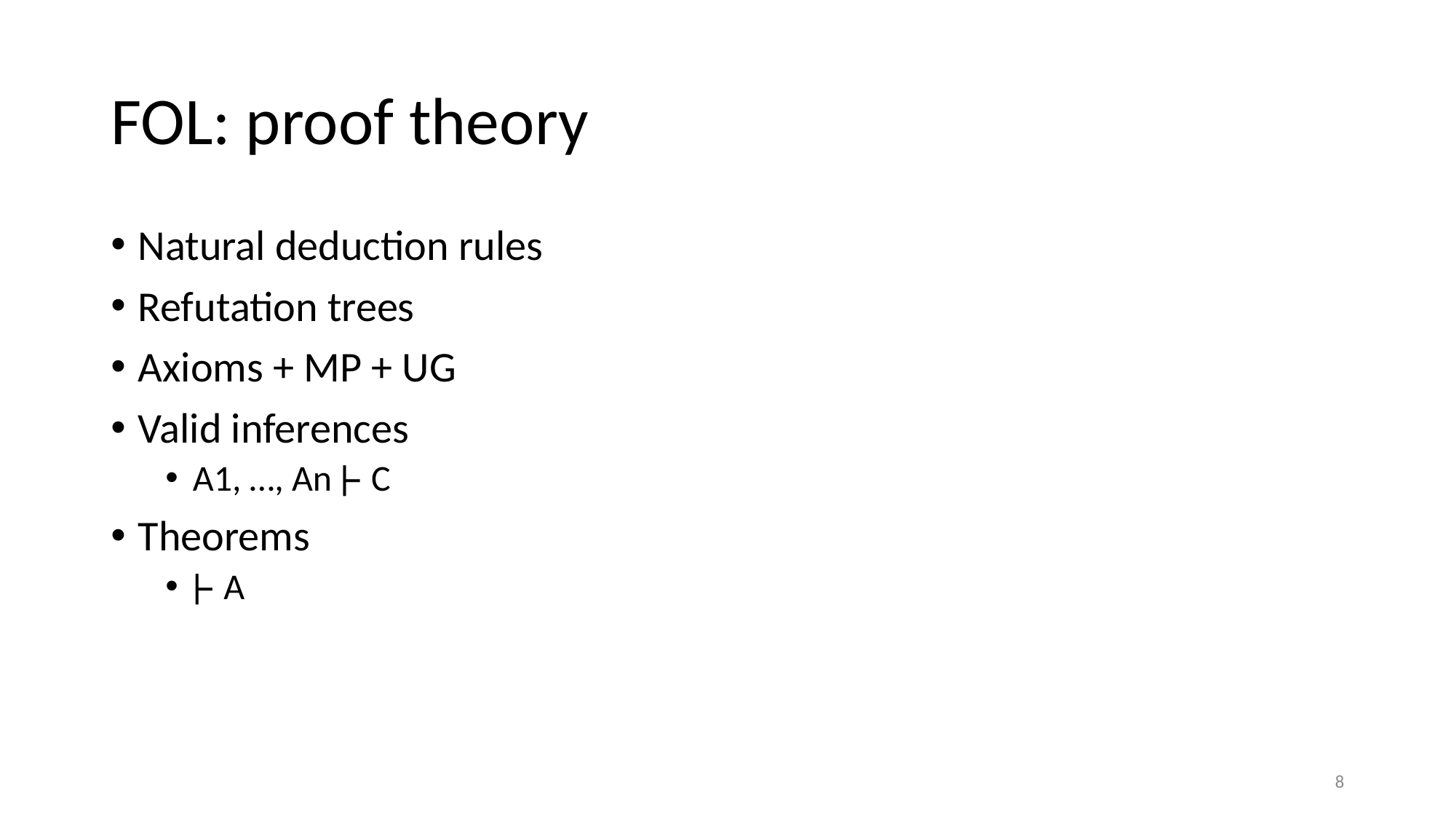

# FOL: proof theory
Natural deduction rules
Refutation trees
Axioms + MP + UG
Valid inferences
A1, …, An ⊦ C
Theorems
⊦ A
8